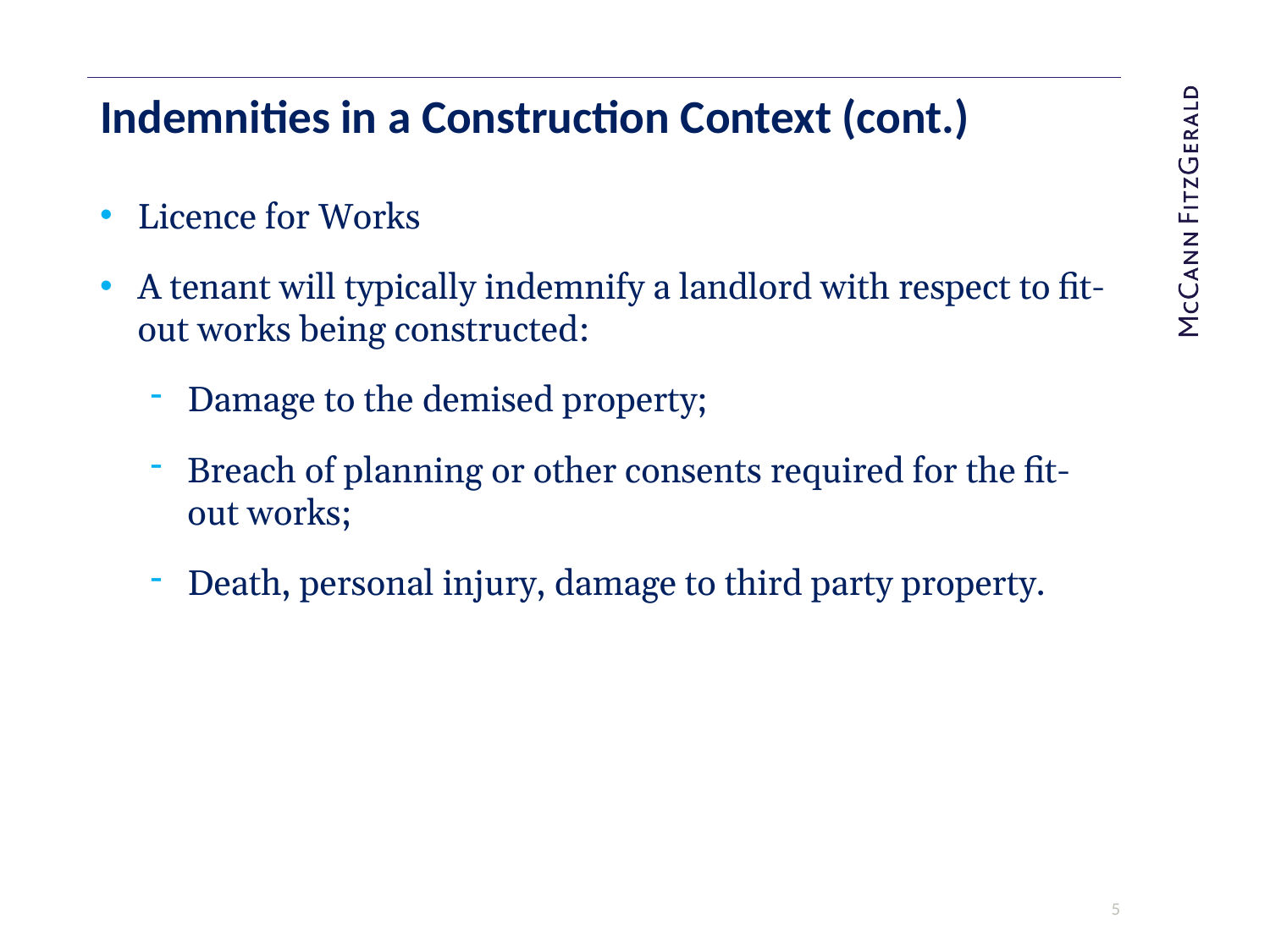

# Indemnities in a Construction Context (cont.)
Licence for Works
A tenant will typically indemnify a landlord with respect to fit-out works being constructed:
Damage to the demised property;
Breach of planning or other consents required for the fit-out works;
Death, personal injury, damage to third party property.

5